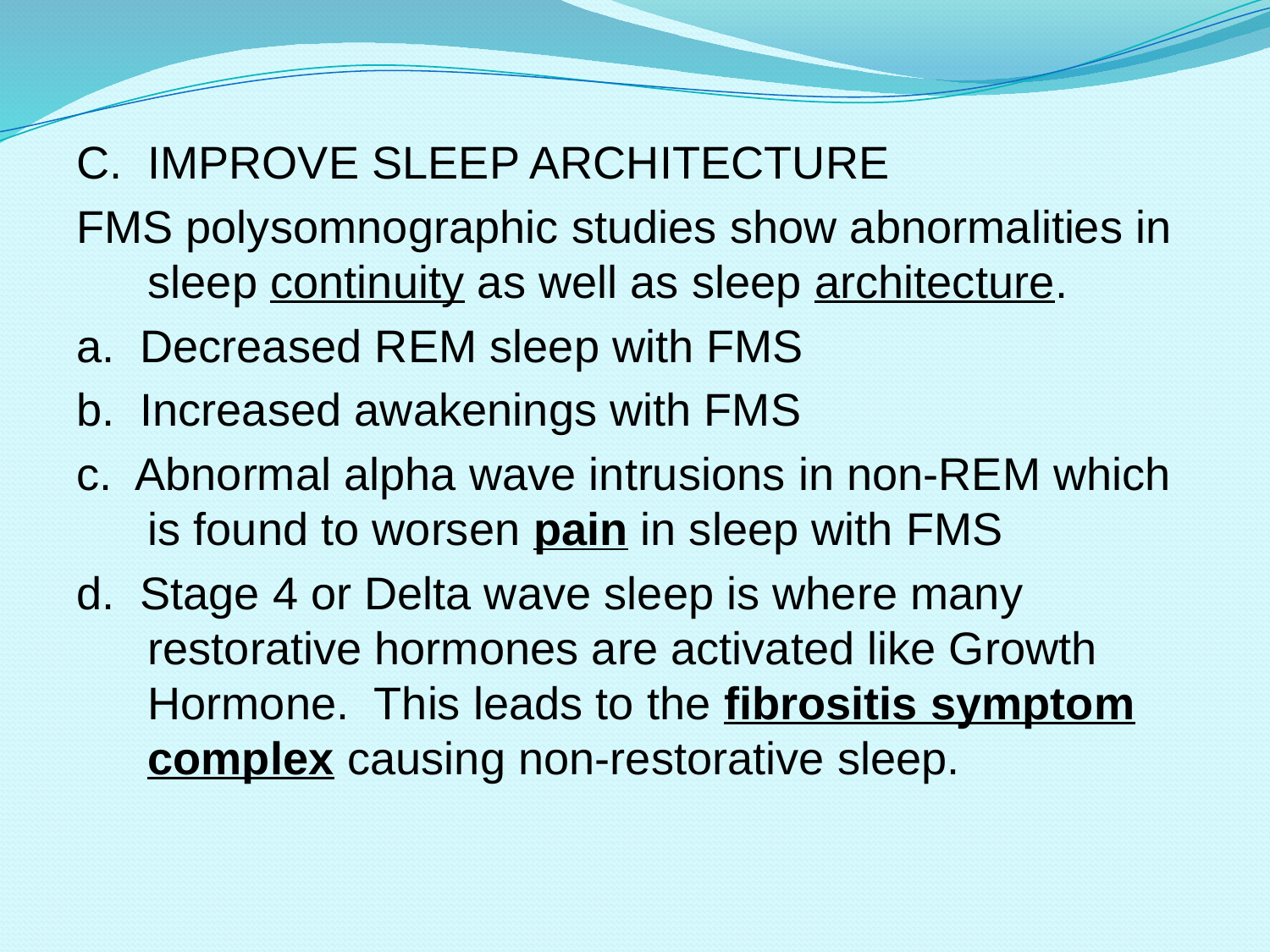

#
C.  IMPROVE SLEEP ARCHITECTURE
FMS polysomnographic studies show abnormalities in sleep continuity as well as sleep architecture.
a.  Decreased REM sleep with FMS
b.  Increased awakenings with FMS
c.  Abnormal alpha wave intrusions in non-REM which is found to worsen pain in sleep with FMS
d.  Stage 4 or Delta wave sleep is where many restorative hormones are activated like Growth Hormone.  This leads to the fibrositis symptom complex causing non-restorative sleep.